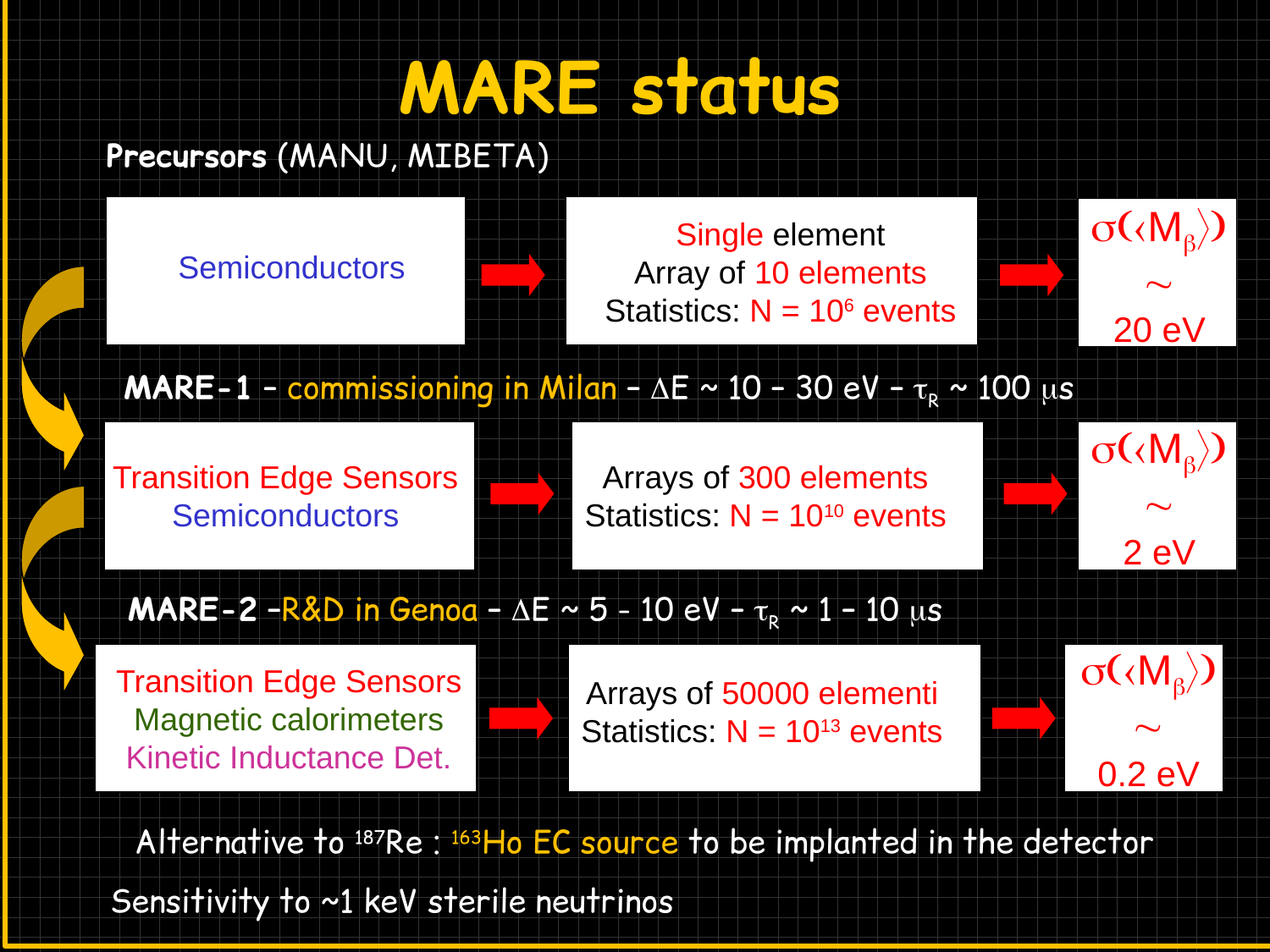

MARE status
Precursors (MANU, MIBETA)
σ(〈Mβ〉)
∼
20 eV

Semiconductors

Single element
Array of 10 elements
Statistics: N = 106 events

MARE-1 – commissioning in Milan – ΔE ~ 10 – 30 eV – τR ~ 100 μs
σ(〈Mβ〉)
∼
2 eV

Transition Edge Sensors
Semiconductors

Arrays of 300 elements
Statistics: N = 1010 events

MARE-2 –R&D in Genoa – ΔE ~ 5 - 10 eV – τR ~ 1 – 10 μs
σ(〈Mβ〉)
∼
0.2 eV

Transition Edge Sensors
Magnetic calorimeters
Kinetic Inductance Det.

Arrays of 50000 elementi
Statistics: N = 1013 events

Alternative to 187Re : 163Ho EC source to be implanted in the detector
Sensitivity to ~1 keV sterile neutrinos